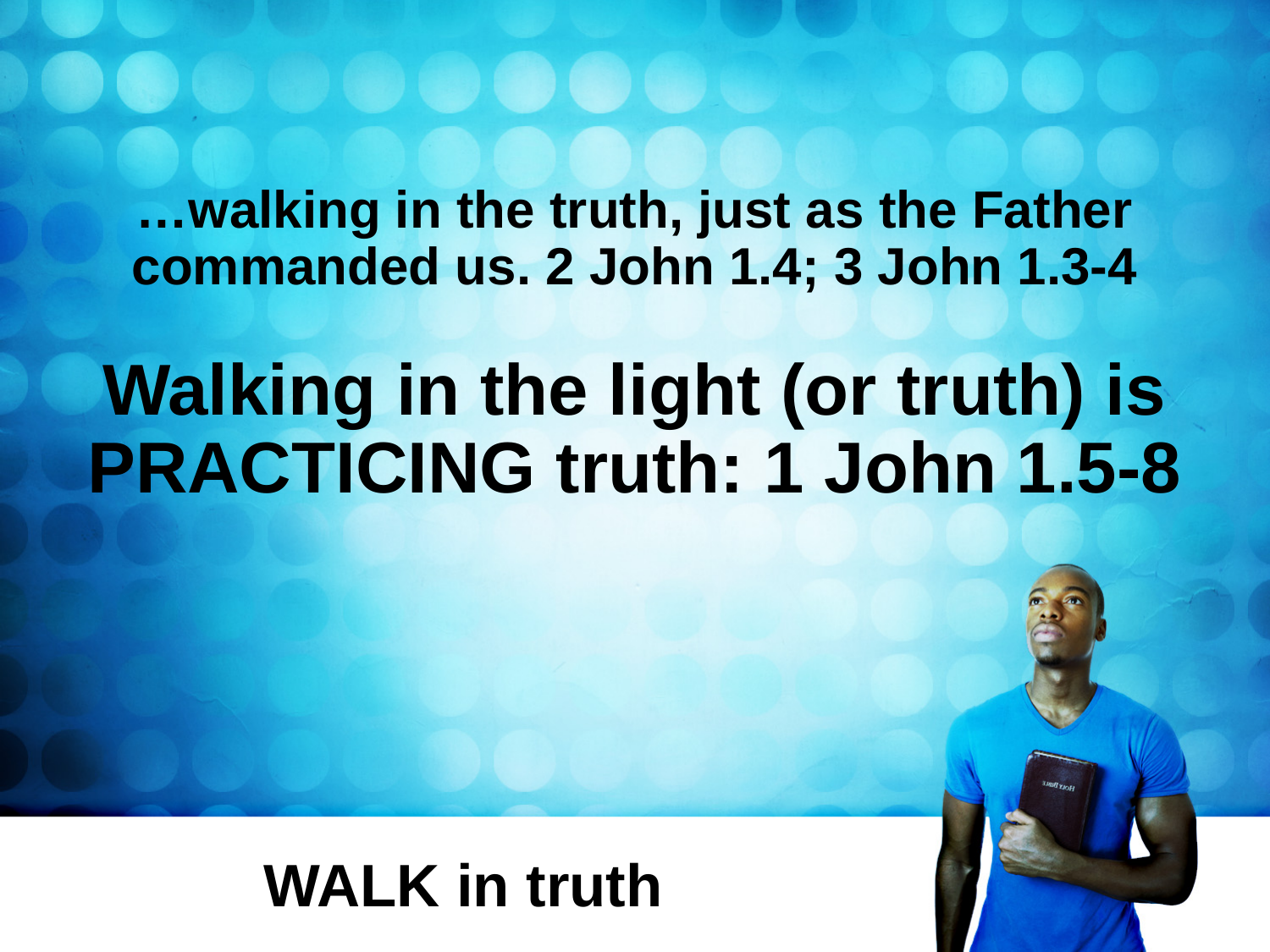

…walking in the truth, just as the Father commanded us. 2 John 1.4; 3 John 1.3-4

Walking in the light (or truth) is PRACTICING truth: 1 John 1.5-8
# WALK in truth